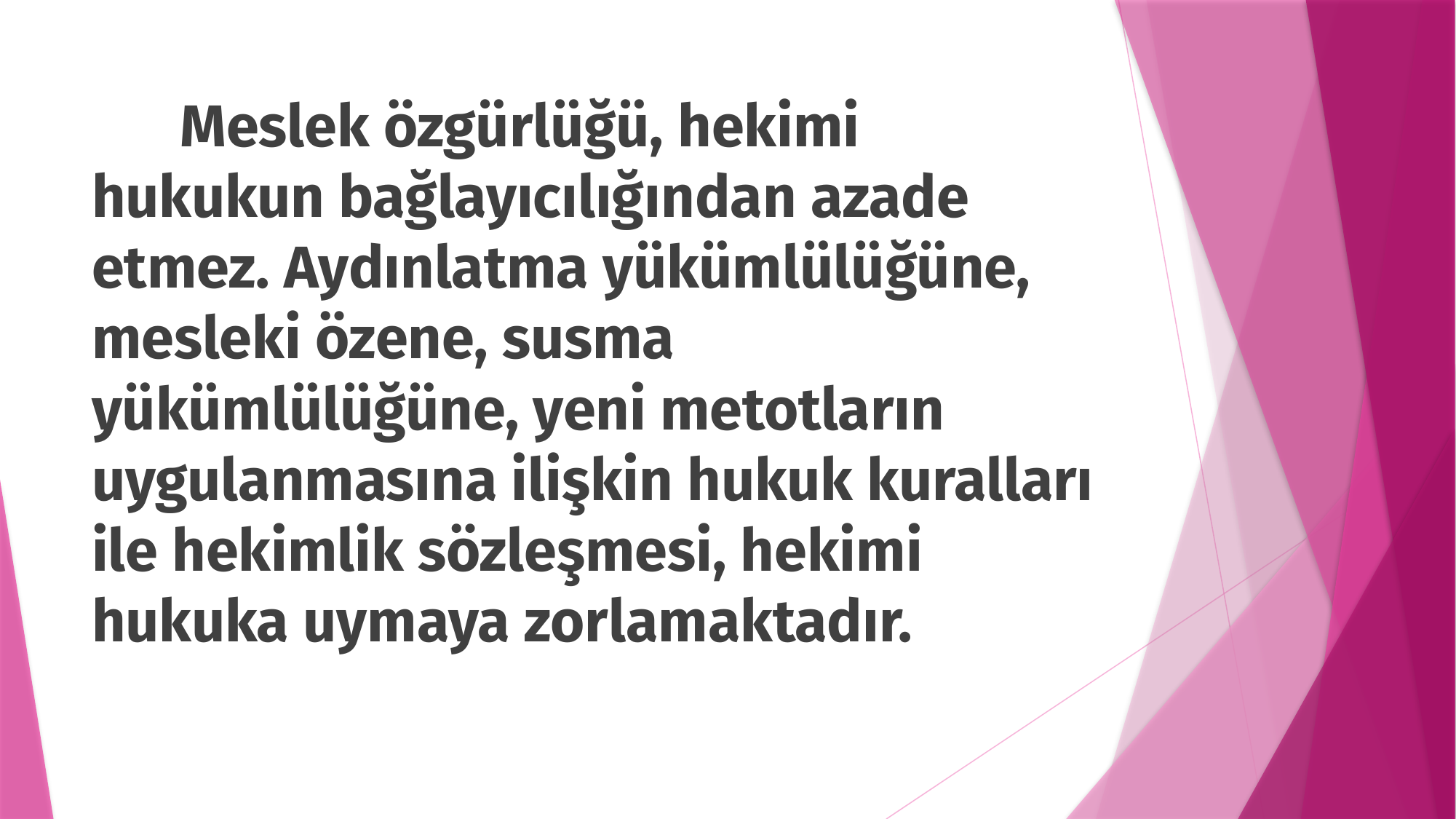

Meslek özgürlüğü, hekimi hukukun bağlayıcılığından azade etmez. Aydınlatma yükümlülüğüne, mesleki özene, susma yükümlülüğüne, yeni metotların uygulanmasına ilişkin hukuk kuralları ile hekimlik sözleşmesi, hekimi hukuka uymaya zorlamaktadır.